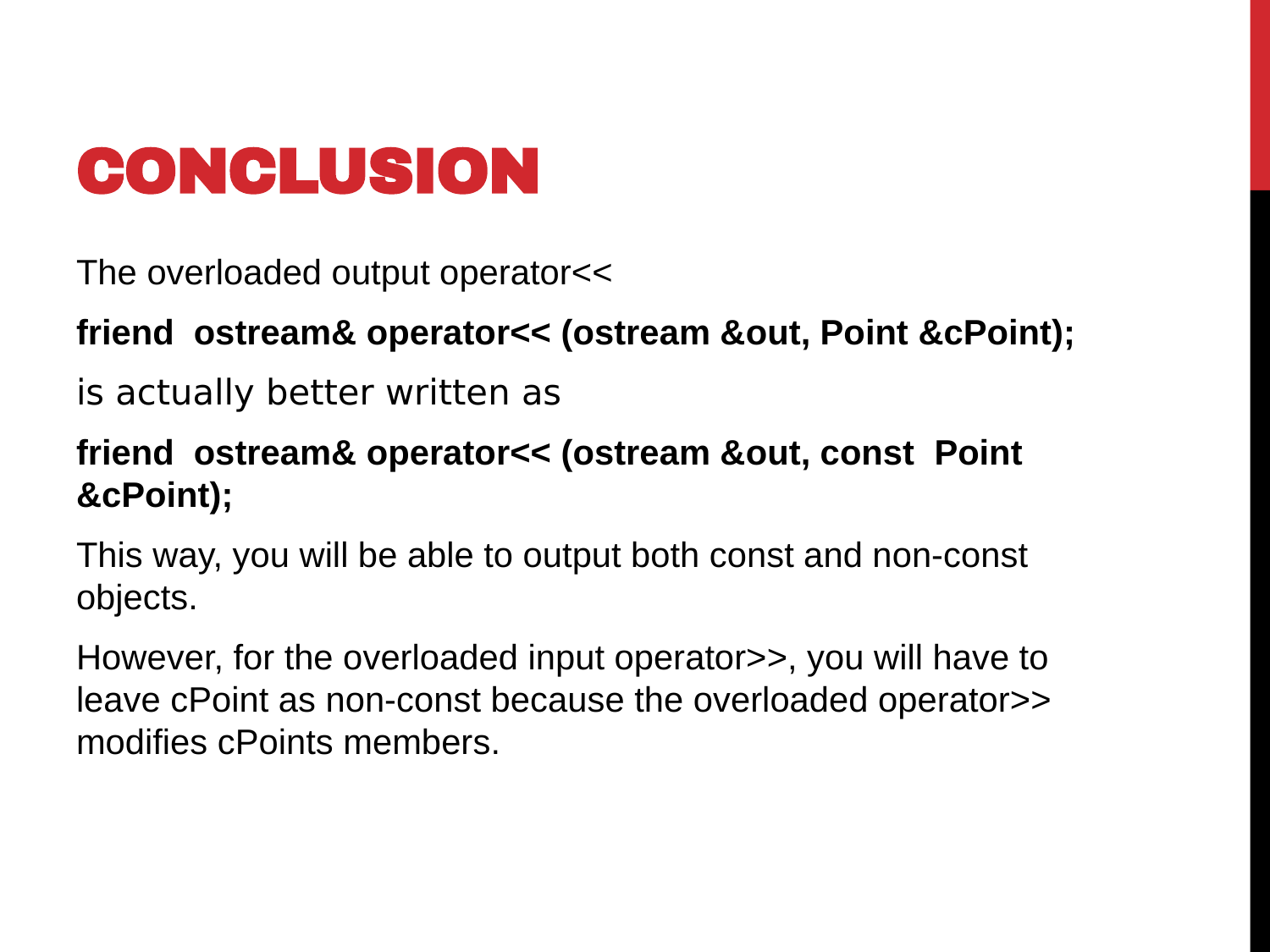

# Conclusion
The overloaded output operator<<
friend ostream& operator<< (ostream &out, Point &cPoint);
is actually better written as
friend ostream& operator<< (ostream &out, const Point &cPoint);
This way, you will be able to output both const and non-const objects.
However, for the overloaded input operator>>, you will have to leave cPoint as non-const because the overloaded operator>> modifies cPoints members.